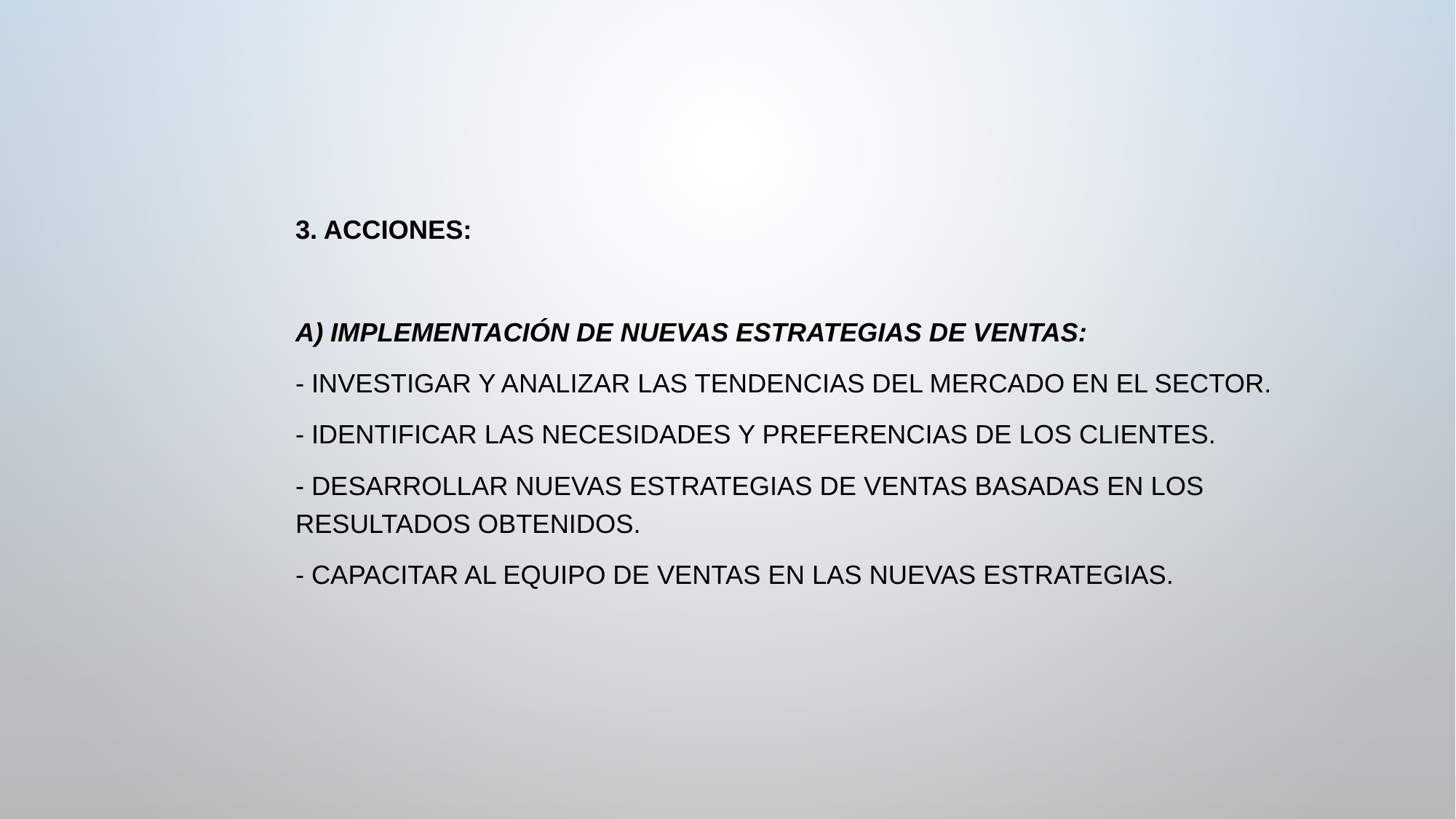

3. Acciones:

a) Implementación de nuevas estrategias de ventas:
- Investigar y analizar las tendencias del mercado en el sector.
- Identificar las necesidades y preferencias de los clientes.
- Desarrollar nuevas estrategias de ventas basadas en los resultados obtenidos.
- Capacitar al equipo de ventas en las nuevas estrategias.